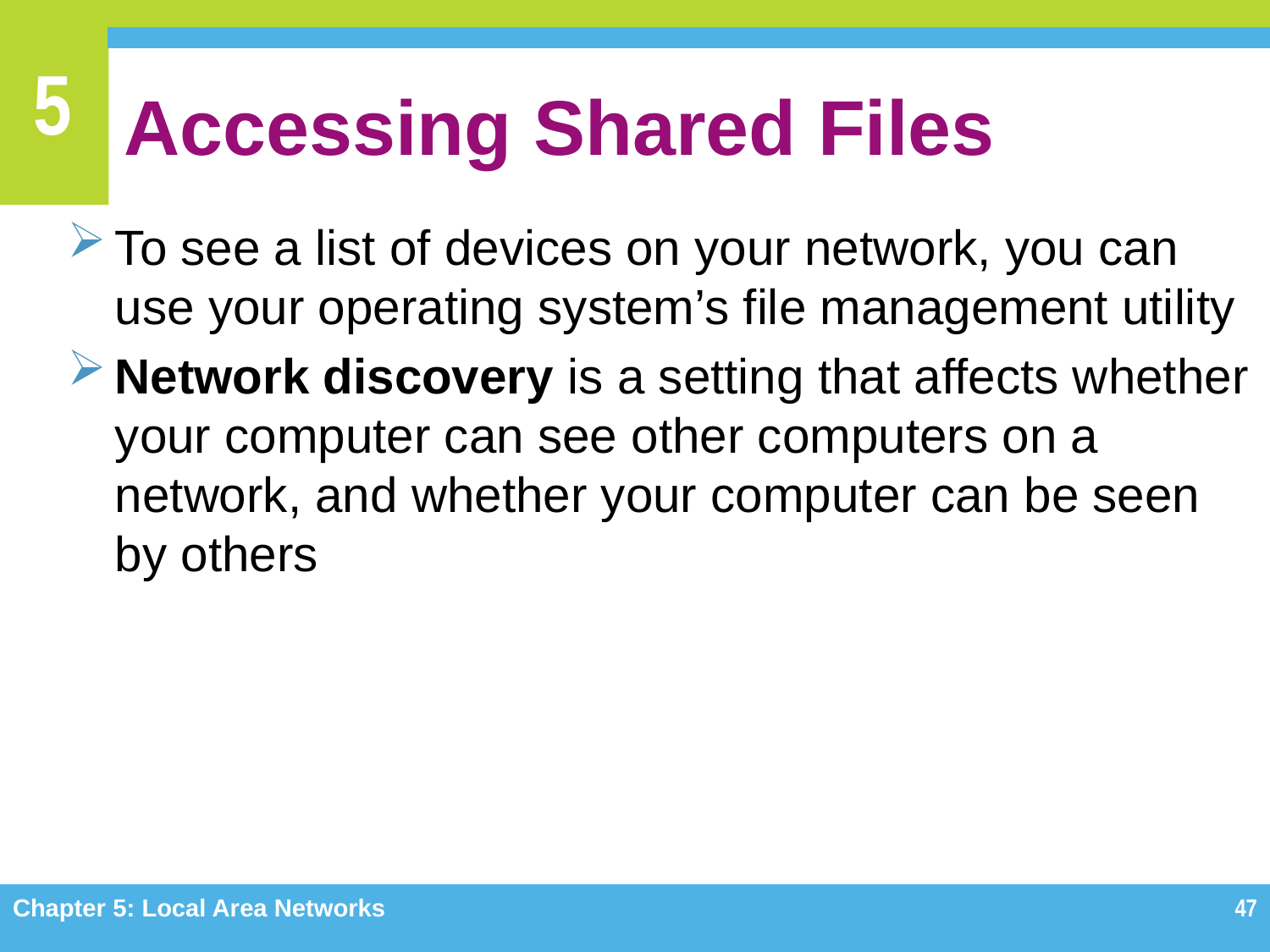

# Accessing Shared Files
To see a list of devices on your network, you can use your operating system’s file management utility
Network discovery is a setting that affects whether your computer can see other computers on a network, and whether your computer can be seen by others
Chapter 5: Local Area Networks
47